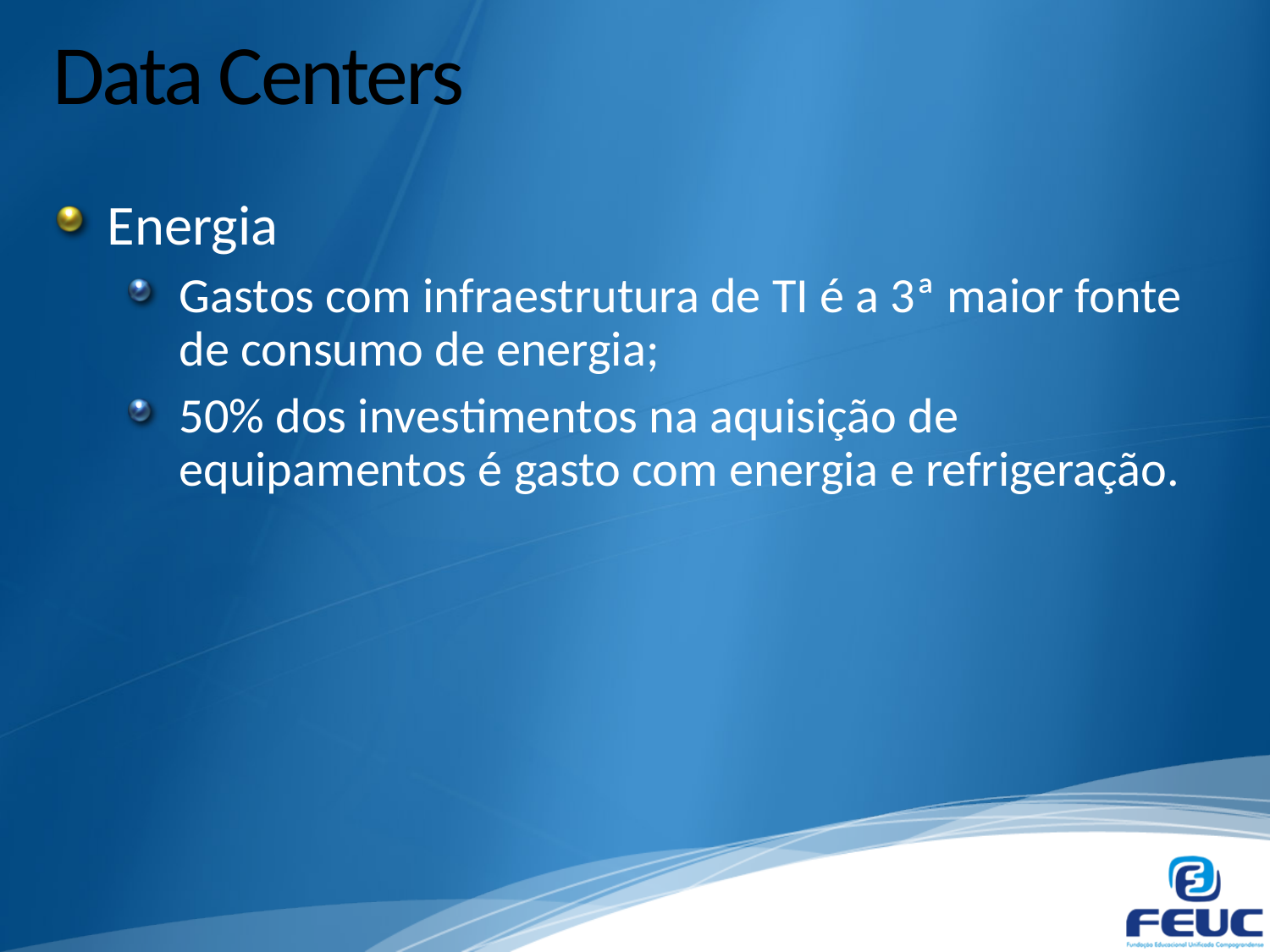

# Data Centers
Energia
Gastos com infraestrutura de TI é a 3ª maior fonte de consumo de energia;
50% dos investimentos na aquisição de equipamentos é gasto com energia e refrigeração.